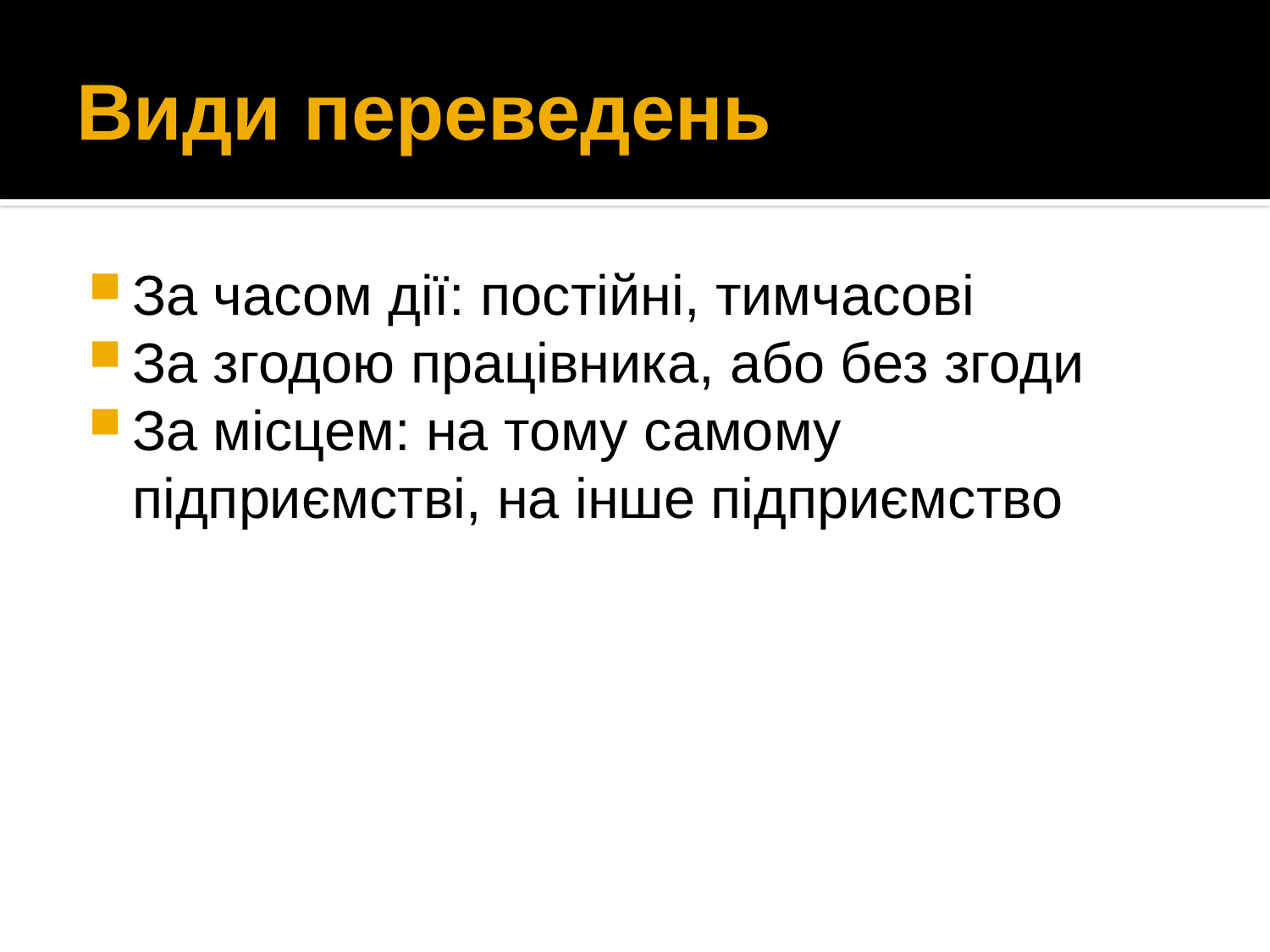

# Види переведень
За часом дії: постійні, тимчасові
За згодою працівника, або без згоди
За місцем: на тому самому підприємстві, на інше підприємство